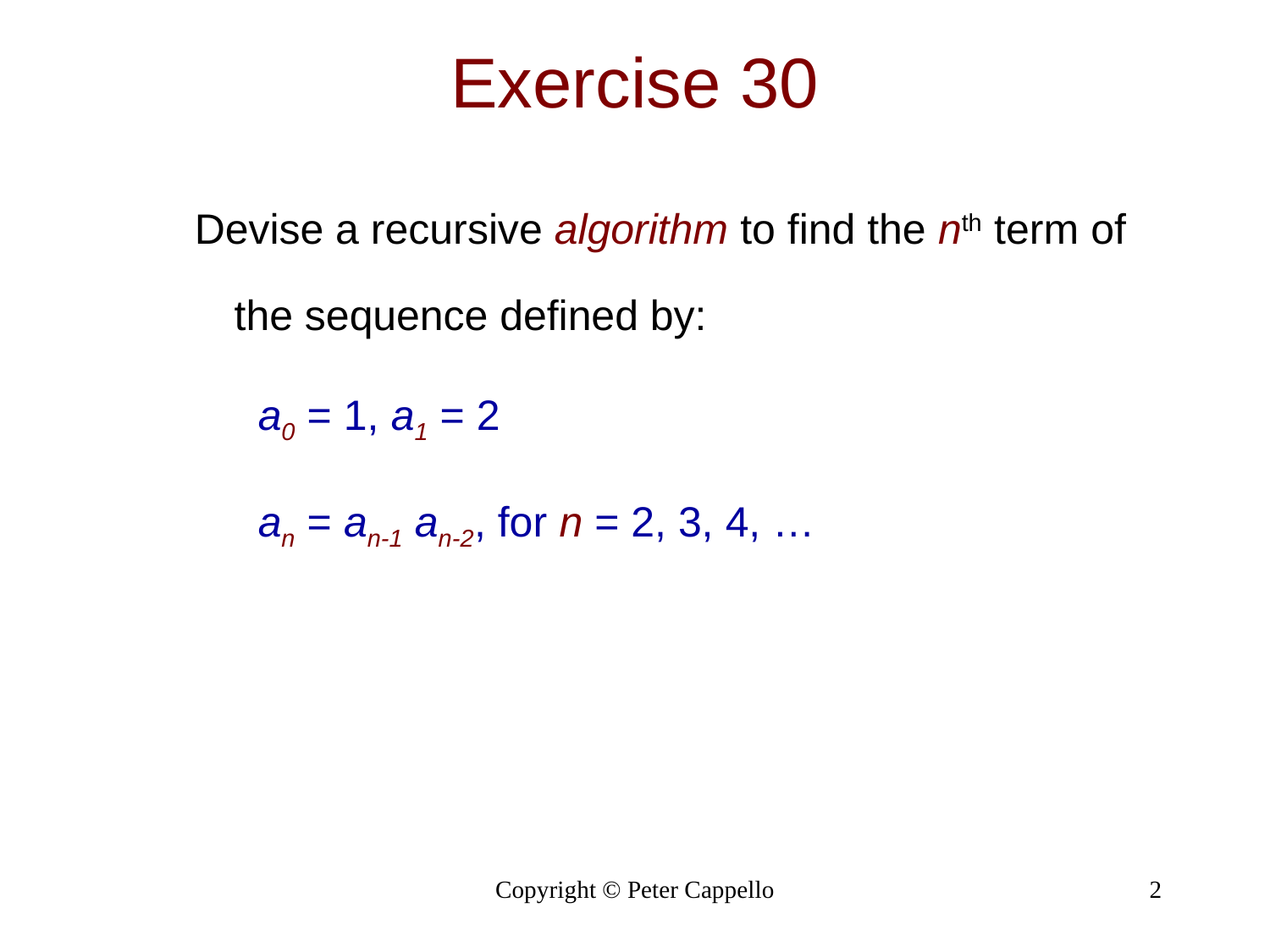

# Exercise 30
Devise a recursive algorithm to find the nth term of the sequence defined by:
a0 = 1, a1 = 2
an = an-1 an-2, for n = 2, 3, 4, …
Copyright © Peter Cappello
2